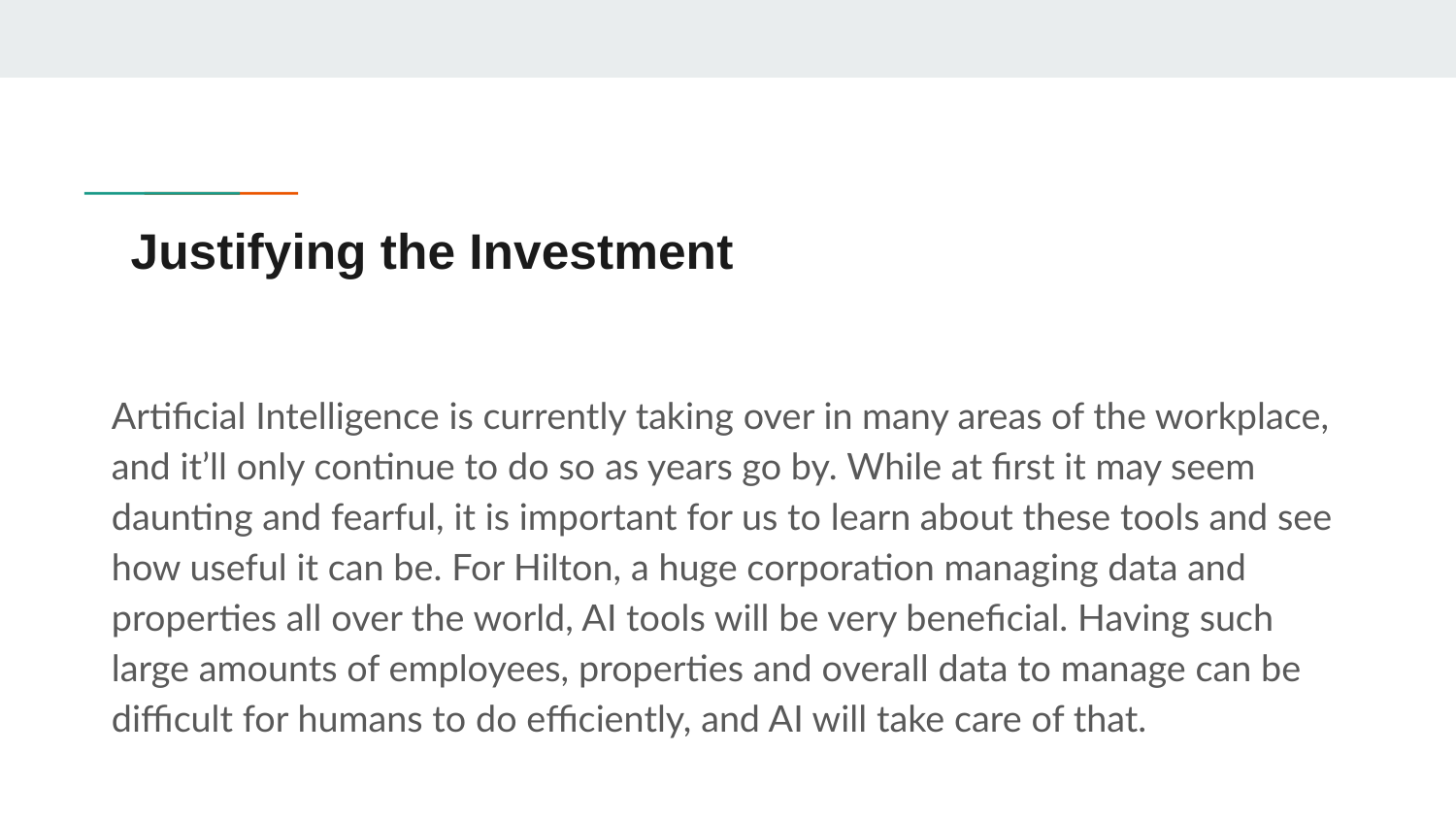

# Justifying the Investment
Artificial Intelligence is currently taking over in many areas of the workplace, and it’ll only continue to do so as years go by. While at first it may seem daunting and fearful, it is important for us to learn about these tools and see how useful it can be. For Hilton, a huge corporation managing data and properties all over the world, AI tools will be very beneficial. Having such large amounts of employees, properties and overall data to manage can be difficult for humans to do efficiently, and AI will take care of that.